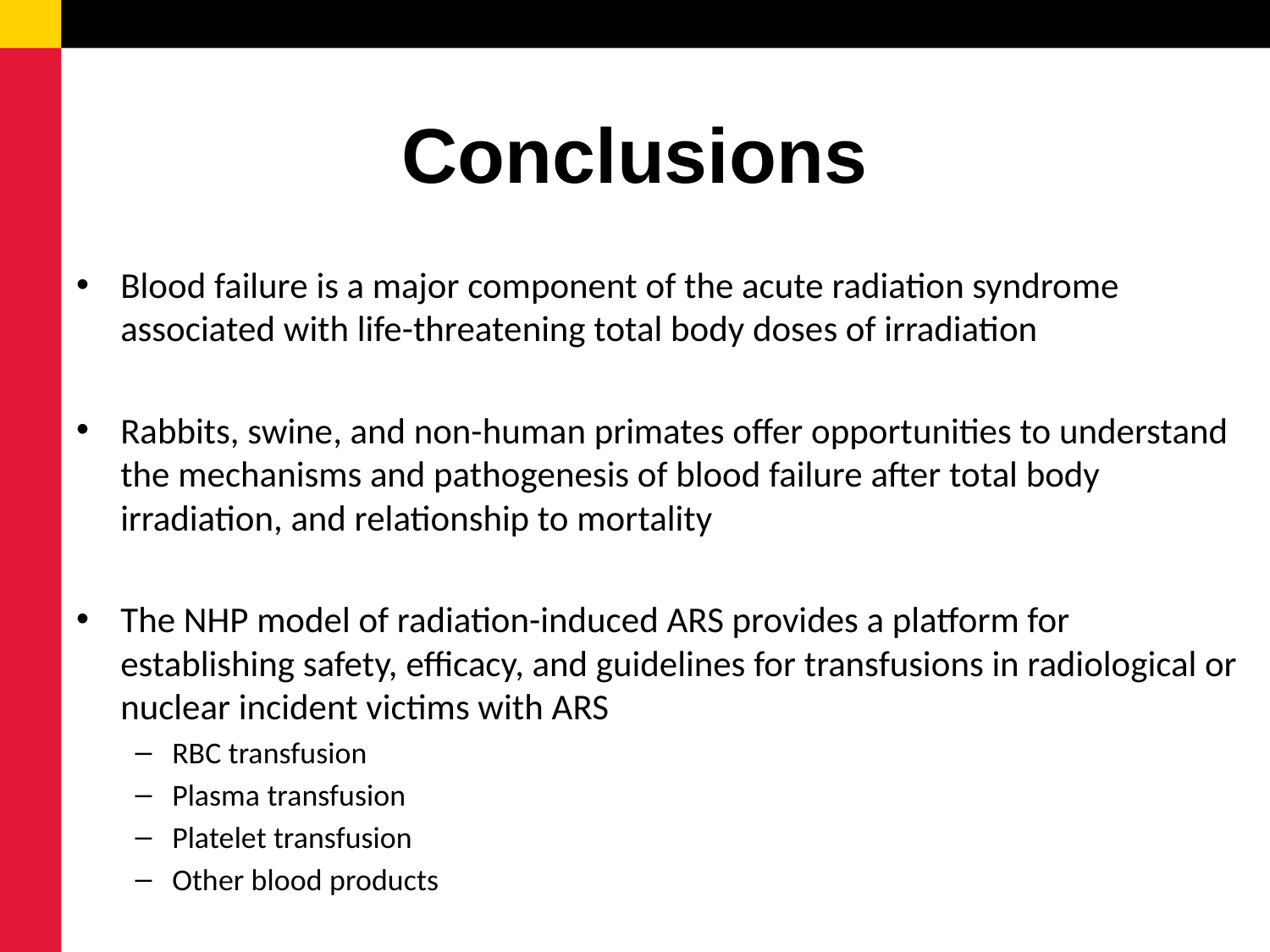

# Conclusions
Blood failure is a major component of the acute radiation syndrome associated with life-threatening total body doses of irradiation

Rabbits, swine, and non-human primates offer opportunities to understand the mechanisms and pathogenesis of blood failure after total body irradiation, and relationship to mortality

The NHP model of radiation-induced ARS provides a platform for establishing safety, efficacy, and guidelines for transfusions in radiological or nuclear incident victims with ARS
RBC transfusion
Plasma transfusion
Platelet transfusion
Other blood products